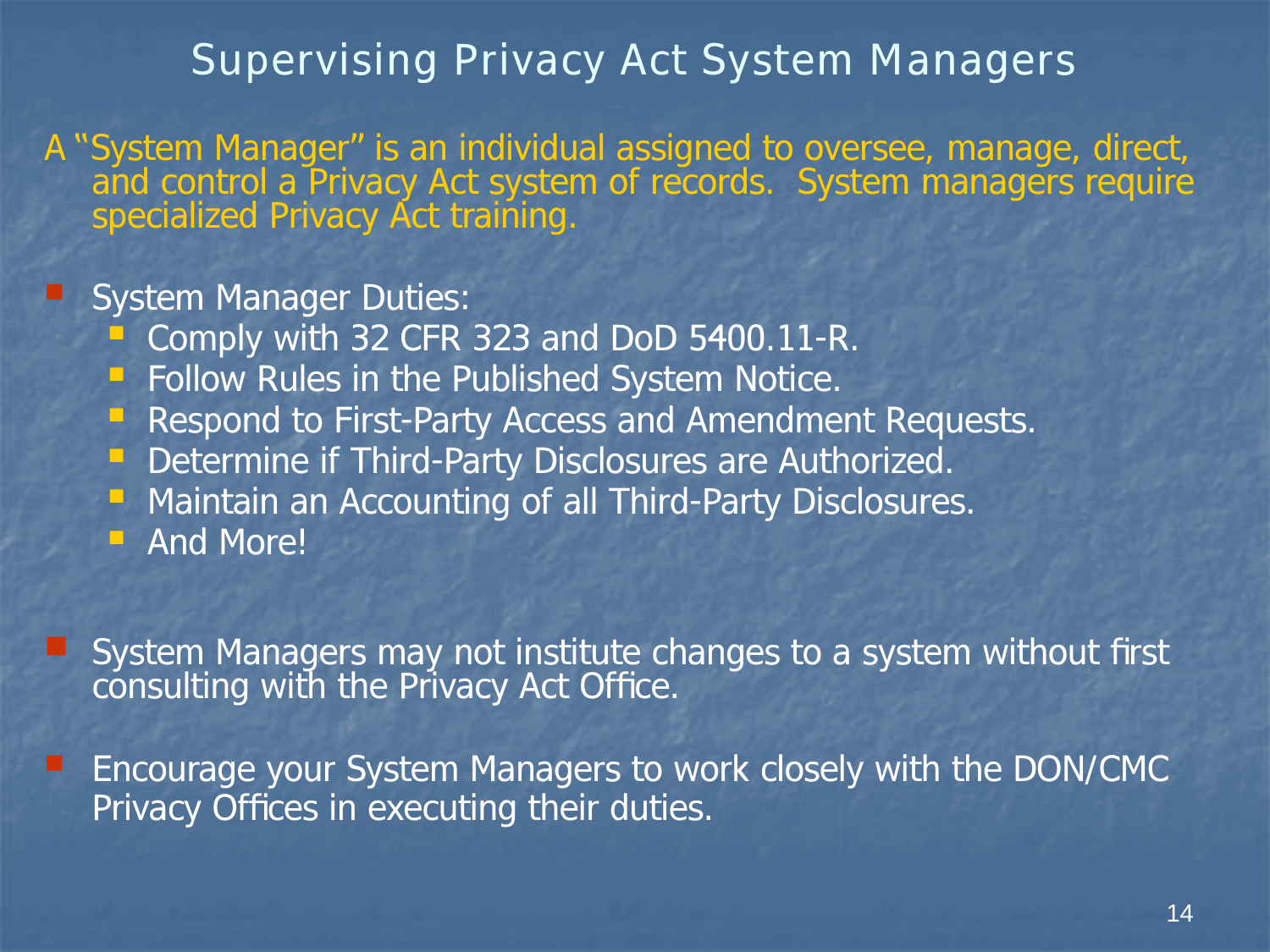

# Supervising Privacy Act System Managers
A “System Manager” is an individual assigned to oversee, manage, direct, and control a Privacy Act system of records.  System managers require specialized Privacy Act training.

System Manager Duties:
Comply with 32 CFR 323 and DoD 5400.11-R.
Follow Rules in the Published System Notice.
Respond to First-Party Access and Amendment Requests.
Determine if Third-Party Disclosures are Authorized.
Maintain an Accounting of all Third-Party Disclosures.
And More!

System Managers may not institute changes to a system without first consulting with the Privacy Act Office.
Encourage your System Managers to work closely with the DON/CMC Privacy Offices in executing their duties.
14